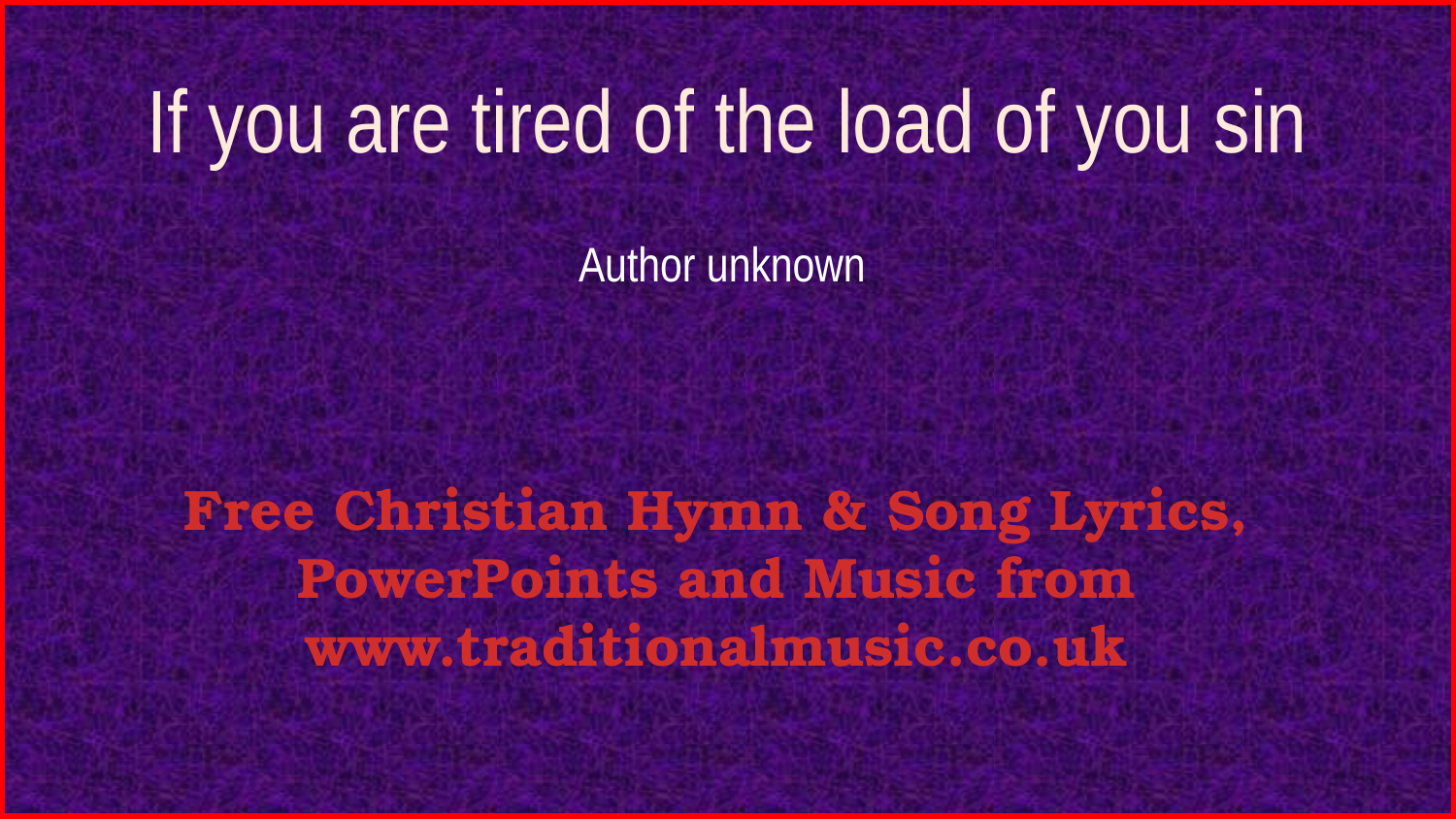

# If you are tired of the load of you sin
Author unknown